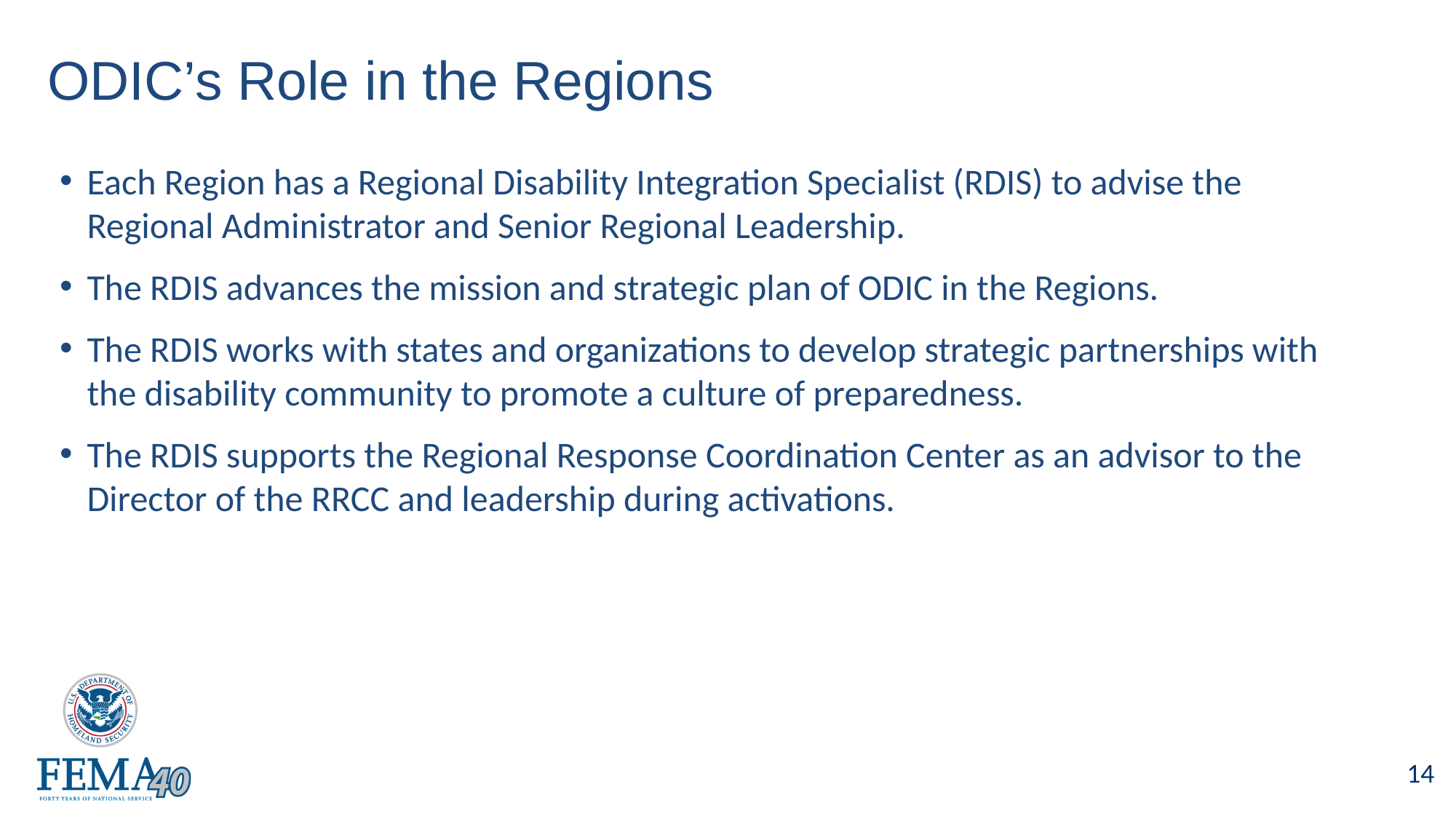

# ODIC’s Role in the Regions
Each Region has a Regional Disability Integration Specialist (RDIS) to advise the Regional Administrator and Senior Regional Leadership.
The RDIS advances the mission and strategic plan of ODIC in the Regions.
The RDIS works with states and organizations to develop strategic partnerships with the disability community to promote a culture of preparedness.
The RDIS supports the Regional Response Coordination Center as an advisor to the Director of the RRCC and leadership during activations.

14